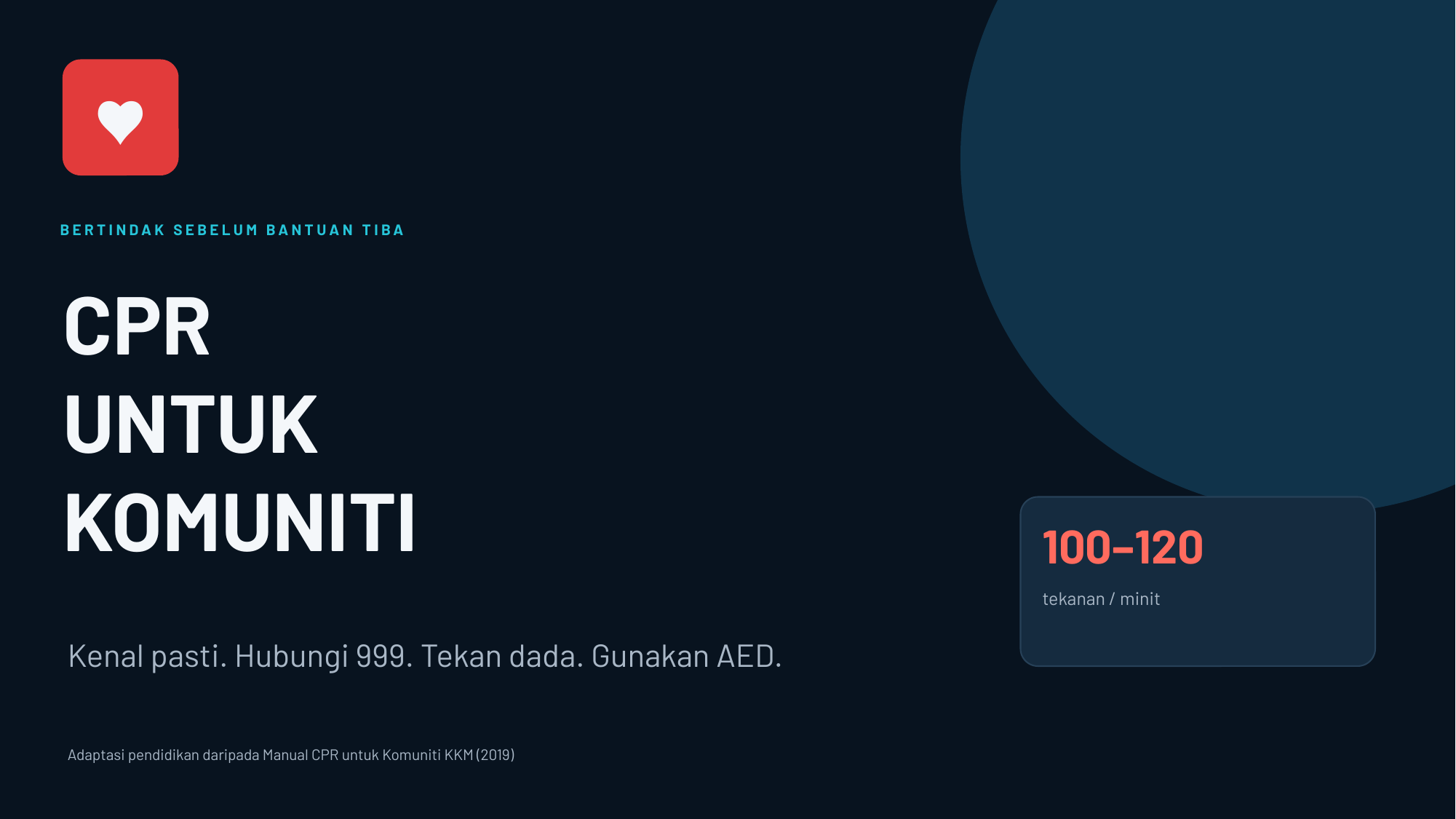

♥
BERTINDAK SEBELUM BANTUAN TIBA
CPR
UNTUK
KOMUNITI

100–120
tekanan / minit
Kenal pasti. Hubungi 999. Tekan dada. Gunakan AED.
Adaptasi pendidikan daripada Manual CPR untuk Komuniti KKM (2019)